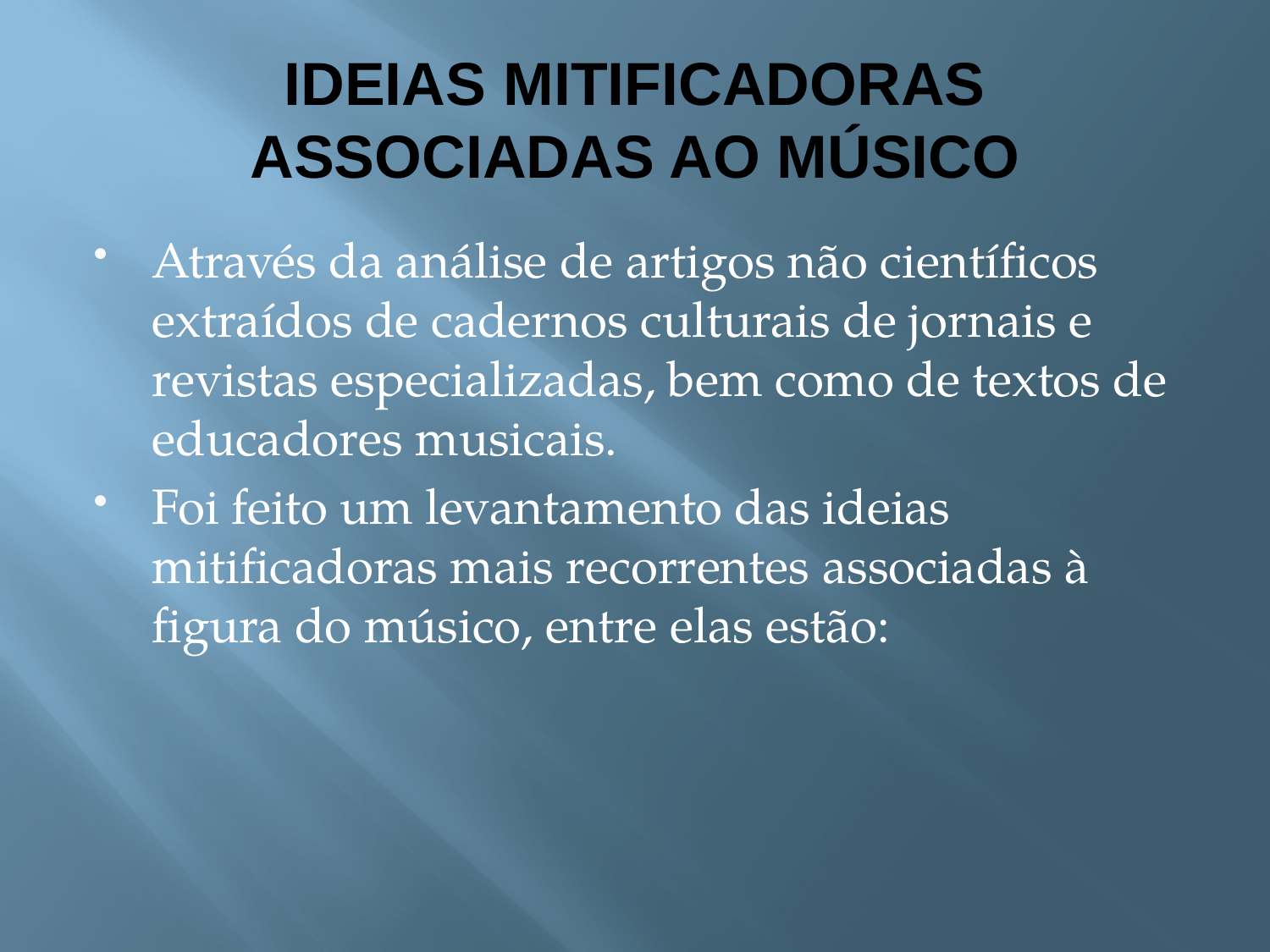

# IDEIAS MITIFICADORAS ASSOCIADAS AO MÚSICO
Através da análise de artigos não científicos extraídos de cadernos culturais de jornais e revistas especializadas, bem como de textos de educadores musicais.
Foi feito um levantamento das ideias mitificadoras mais recorrentes associadas à figura do músico, entre elas estão: